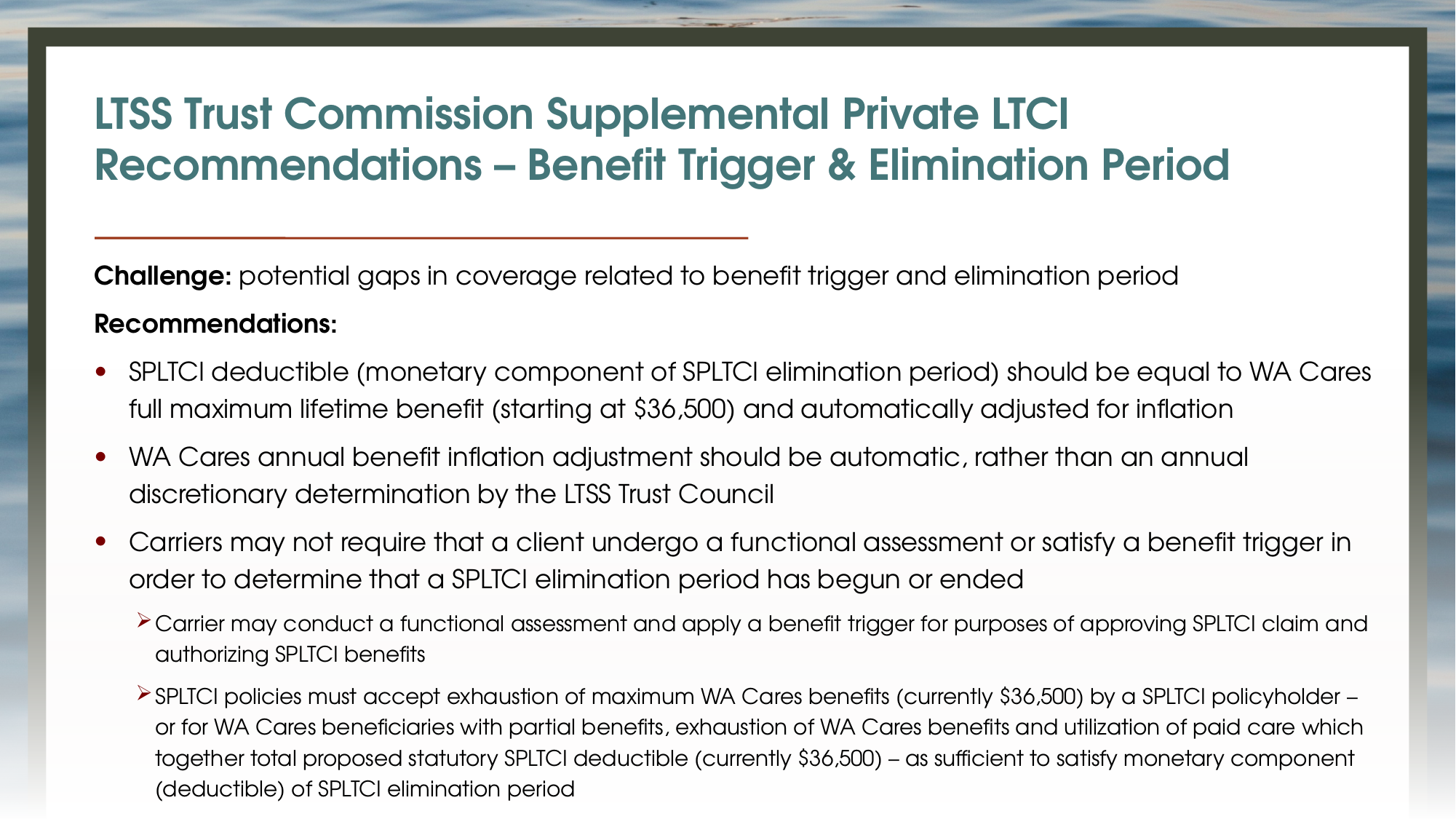

LTSS Trust Commission Supplemental Private LTCI Recommendations – Benefit Trigger & Elimination Period
Challenge: potential gaps in coverage related to benefit trigger and elimination period
Recommendations:
SPLTCI deductible (monetary component of SPLTCI elimination period) should be equal to WA Cares full maximum lifetime benefit (starting at $36,500) and automatically adjusted for inflation
WA Cares annual benefit inflation adjustment should be automatic, rather than an annual discretionary determination by the LTSS Trust Council
Carriers may not require that a client undergo a functional assessment or satisfy a benefit trigger in order to determine that a SPLTCI elimination period has begun or ended
Carrier may conduct a functional assessment and apply a benefit trigger for purposes of approving SPLTCI claim and authorizing SPLTCI benefits
SPLTCI policies must accept exhaustion of maximum WA Cares benefits (currently $36,500) by a SPLTCI policyholder – or for WA Cares beneficiaries with partial benefits, exhaustion of WA Cares benefits and utilization of paid care which together total proposed statutory SPLTCI deductible (currently $36,500) – as sufficient to satisfy monetary component (deductible) of SPLTCI elimination period